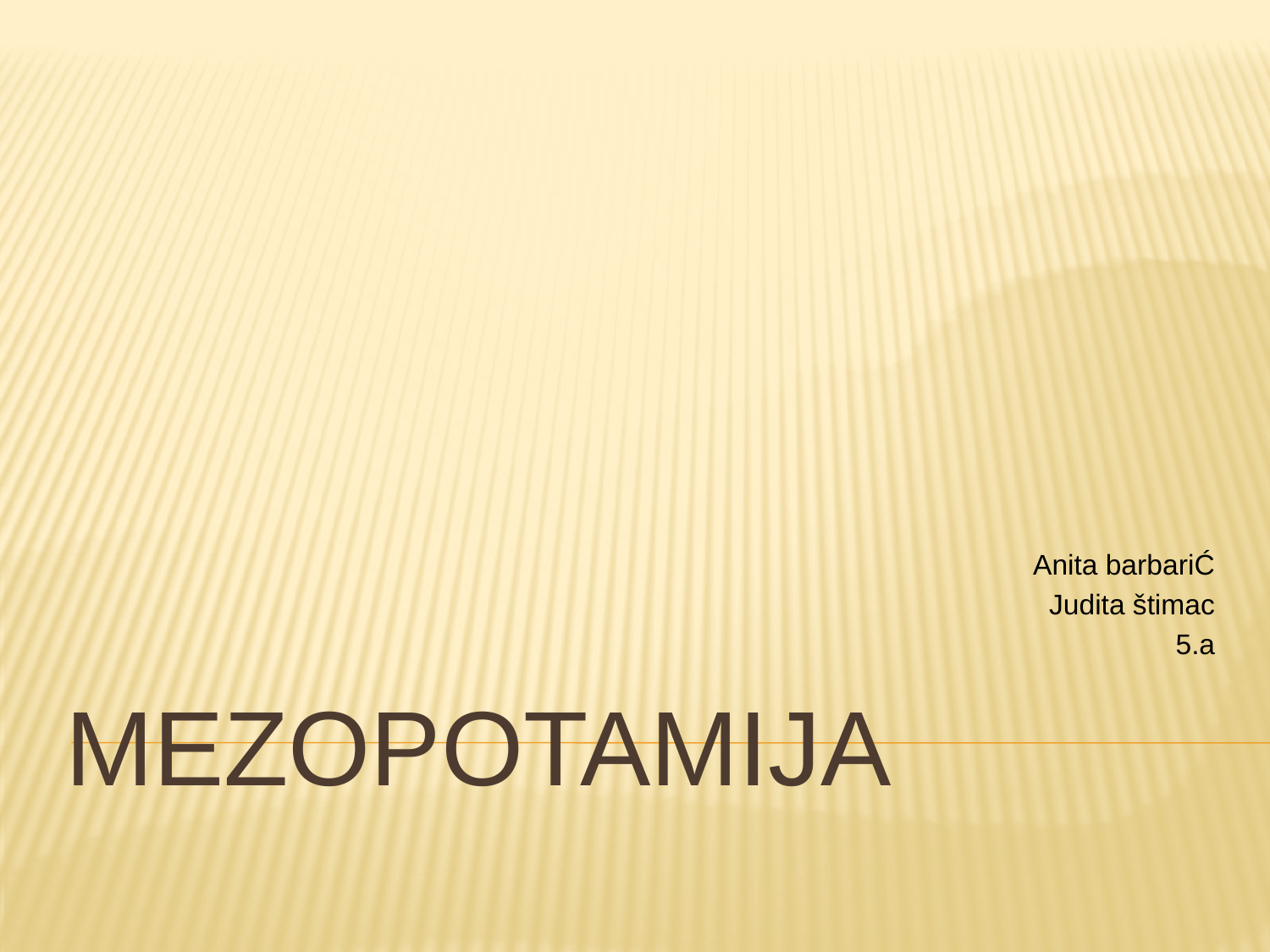

Anita barbariĆ
Judita štimac
5.a
# mezopotamija